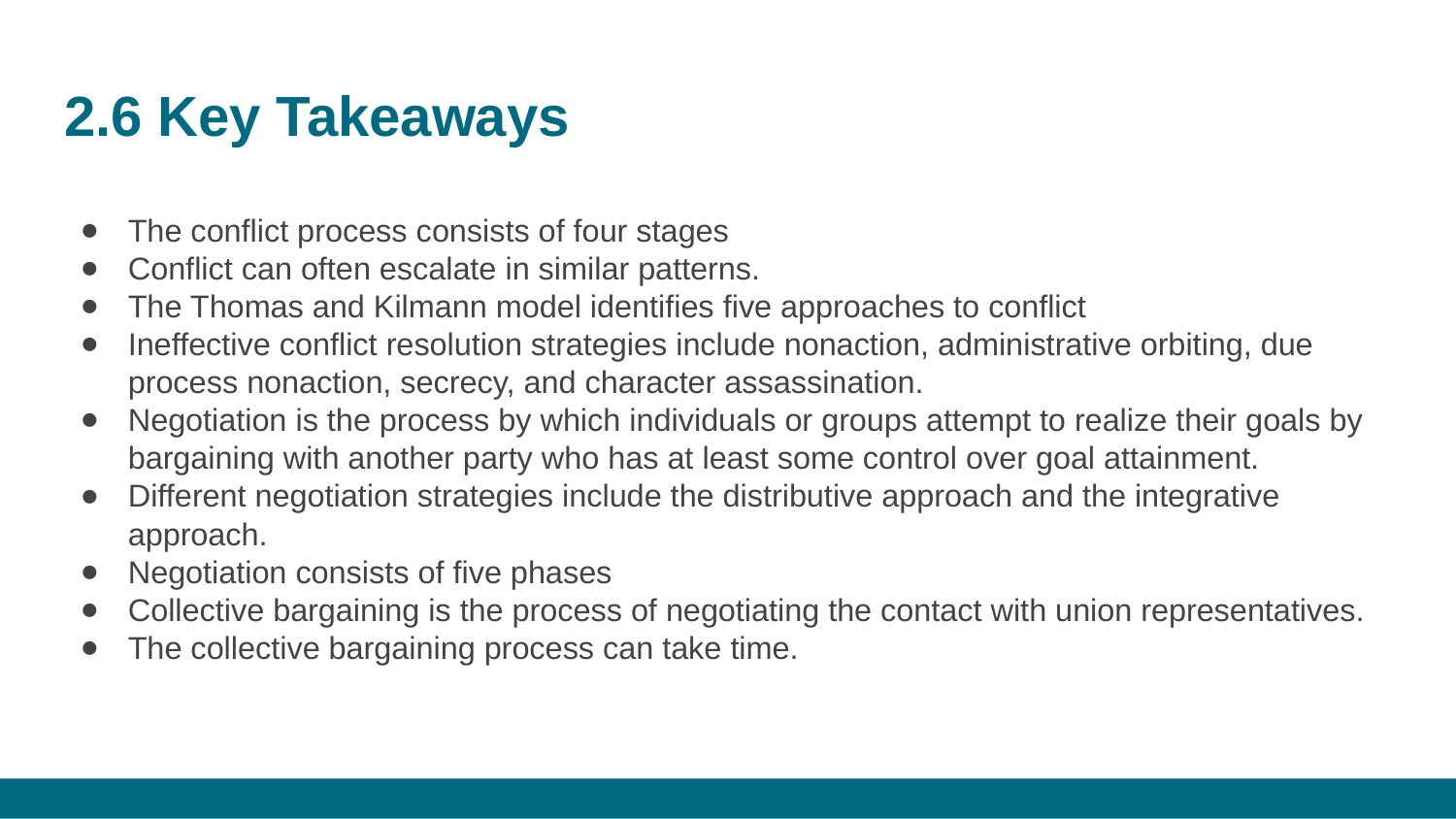

# 2.6 Key Takeaways
The conflict process consists of four stages
Conflict can often escalate in similar patterns.
The Thomas and Kilmann model identifies five approaches to conflict
Ineffective conflict resolution strategies include nonaction, administrative orbiting, due process nonaction, secrecy, and character assassination.
Negotiation is the process by which individuals or groups attempt to realize their goals by bargaining with another party who has at least some control over goal attainment.
Different negotiation strategies include the distributive approach and the integrative approach.
Negotiation consists of five phases
Collective bargaining is the process of negotiating the contact with union representatives.
The collective bargaining process can take time.